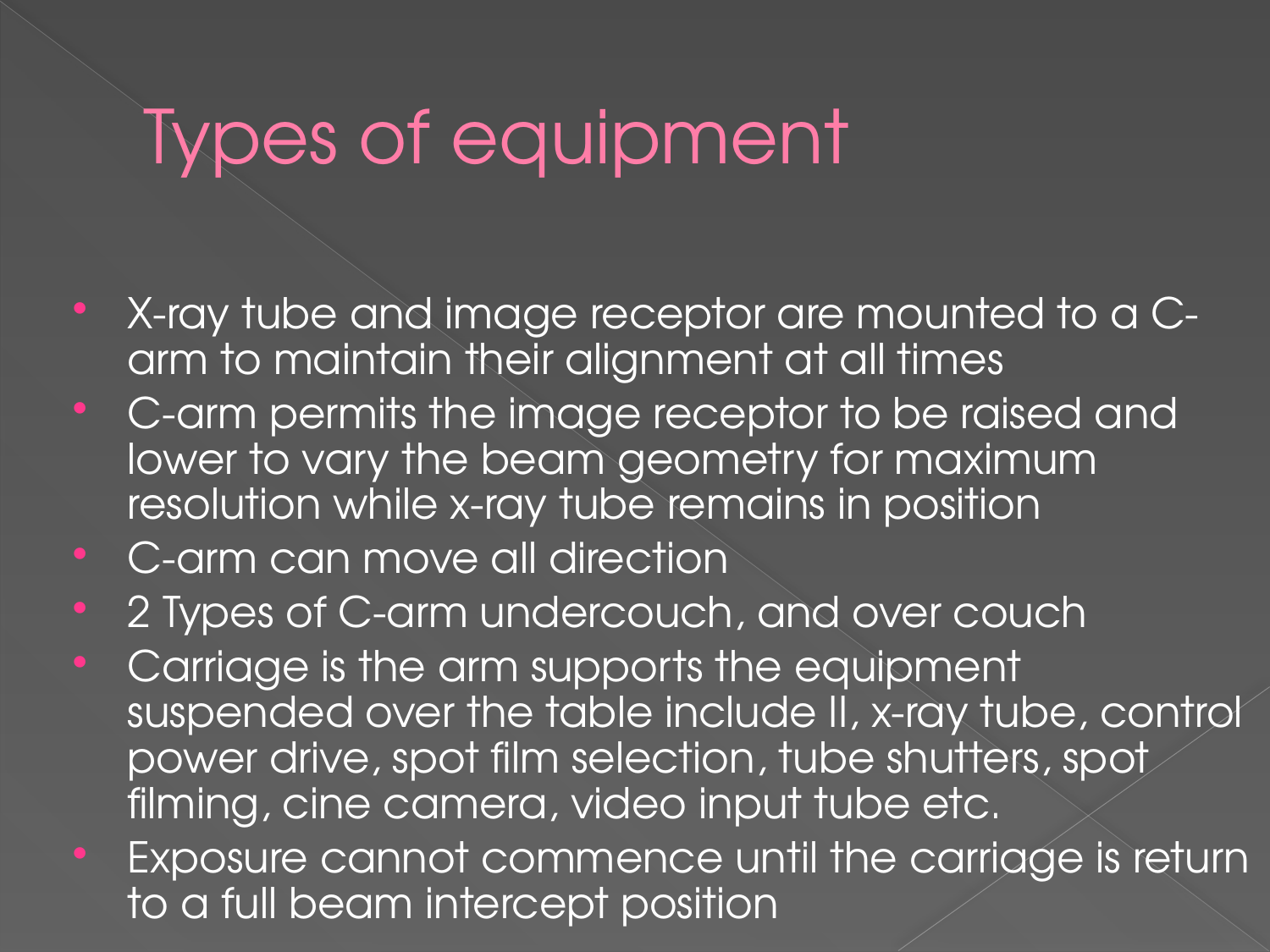

# Types of equipment
X-ray tube and image receptor are mounted to a C-arm to maintain their alignment at all times
C-arm permits the image receptor to be raised and lower to vary the beam geometry for maximum resolution while x-ray tube remains in position
C-arm can move all direction
2 Types of C-arm undercouch, and over couch
Carriage is the arm supports the equipment suspended over the table include II, x-ray tube, control power drive, spot film selection, tube shutters, spot filming, cine camera, video input tube etc.
Exposure cannot commence until the carriage is return to a full beam intercept position